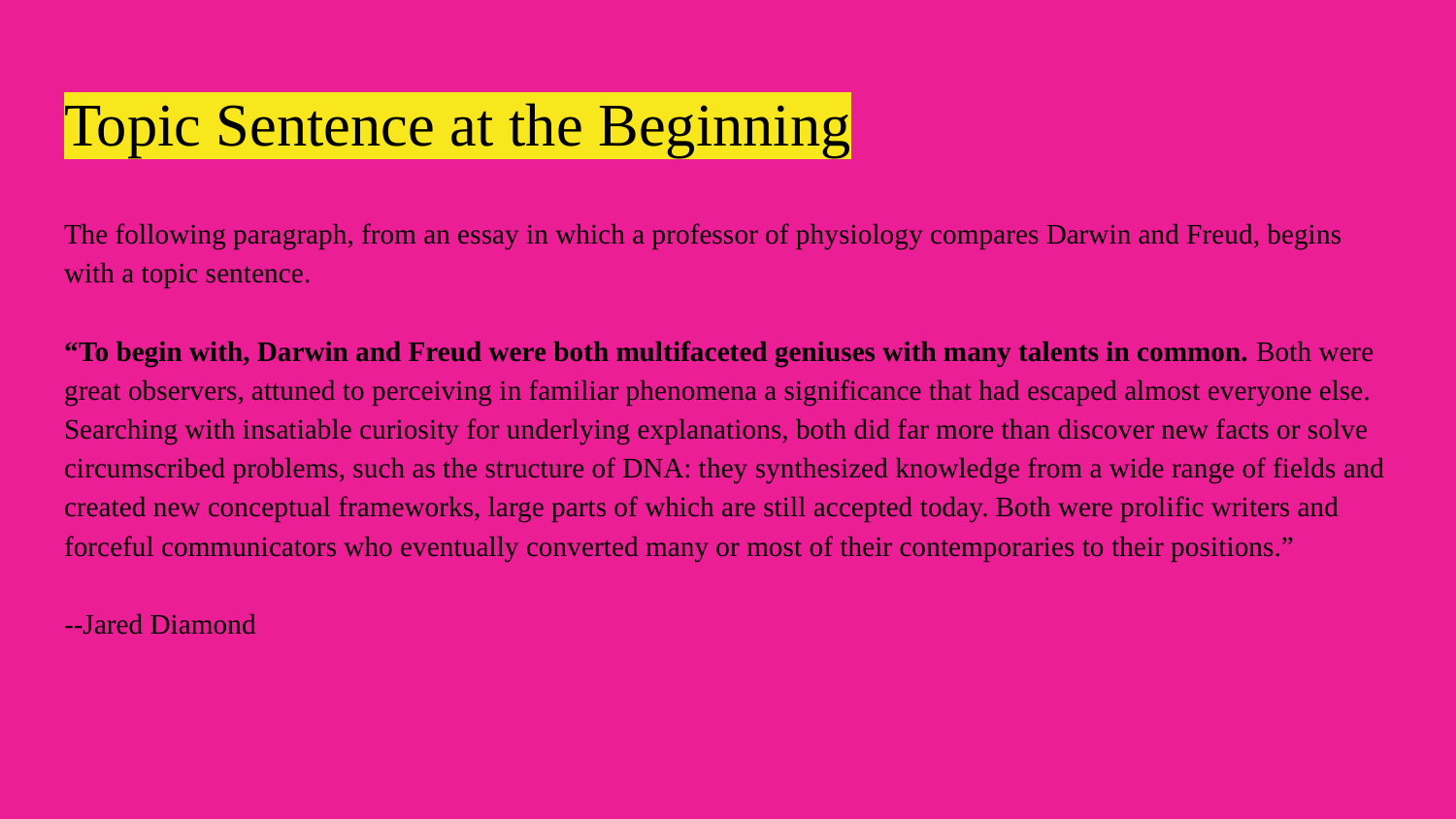

# Topic Sentence at the Beginning
The following paragraph, from an essay in which a professor of physiology compares Darwin and Freud, begins with a topic sentence.

“To begin with, Darwin and Freud were both multifaceted geniuses with many talents in common. Both were great observers, attuned to perceiving in familiar phenomena a significance that had escaped almost everyone else. Searching with insatiable curiosity for underlying explanations, both did far more than discover new facts or solve circumscribed problems, such as the structure of DNA: they synthesized knowledge from a wide range of fields and created new conceptual frameworks, large parts of which are still accepted today. Both were prolific writers and forceful communicators who eventually converted many or most of their contemporaries to their positions.”

--Jared Diamond